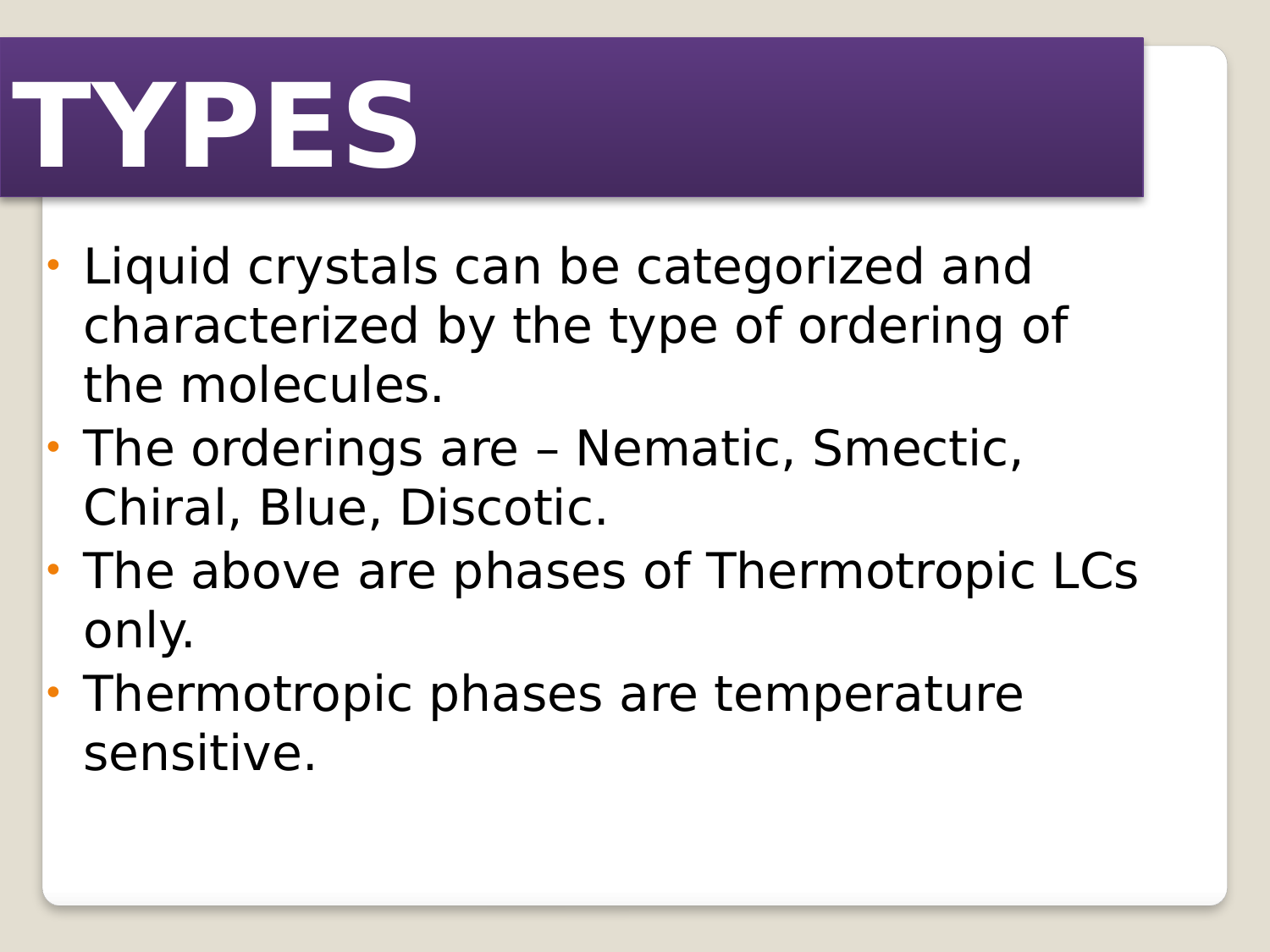

Types
Liquid crystals can be categorized and characterized by the type of ordering of the molecules.
The orderings are – Nematic, Smectic, Chiral, Blue, Discotic.
The above are phases of Thermotropic LCs only.
Thermotropic phases are temperature sensitive.